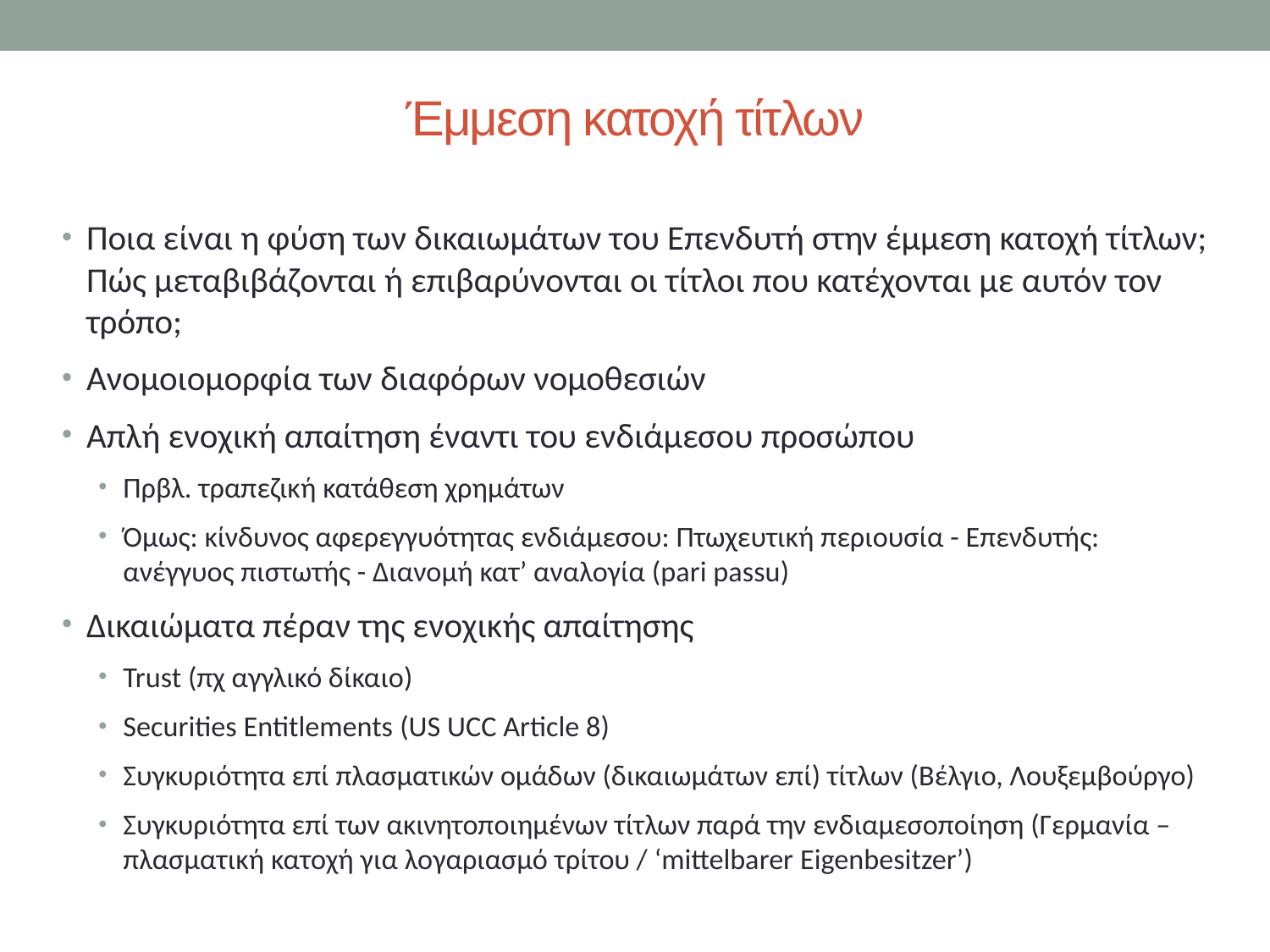

# Έμμεση κατοχή τίτλων
Ποια είναι η φύση των δικαιωμάτων του Επενδυτή στην έμμεση κατοχή τίτλων; Πώς μεταβιβάζονται ή επιβαρύνονται οι τίτλοι που κατέχονται με αυτόν τον τρόπο;
Ανομοιομορφία των διαφόρων νομοθεσιών
Απλή ενοχική απαίτηση έναντι του ενδιάμεσου προσώπου
Πρβλ. τραπεζική κατάθεση χρημάτων
Όμως: κίνδυνος αφερεγγυότητας ενδιάμεσου: Πτωχευτική περιουσία - Επενδυτής: ανέγγυος πιστωτής - Διανομή κατ’ αναλογία (pari passu)
Δικαιώματα πέραν της ενοχικής απαίτησης
Trust (πχ αγγλικό δίκαιο)
Securities Entitlements (US UCC Article 8)
Συγκυριότητα επί πλασματικών ομάδων (δικαιωμάτων επί) τίτλων (Βέλγιο, Λουξεμβούργο)
Συγκυριότητα επί των ακινητοποιημένων τίτλων παρά την ενδιαμεσοποίηση (Γερμανία – πλασματική κατοχή για λογαριασμό τρίτου / ‘mittelbarer Eigenbesitzer’)